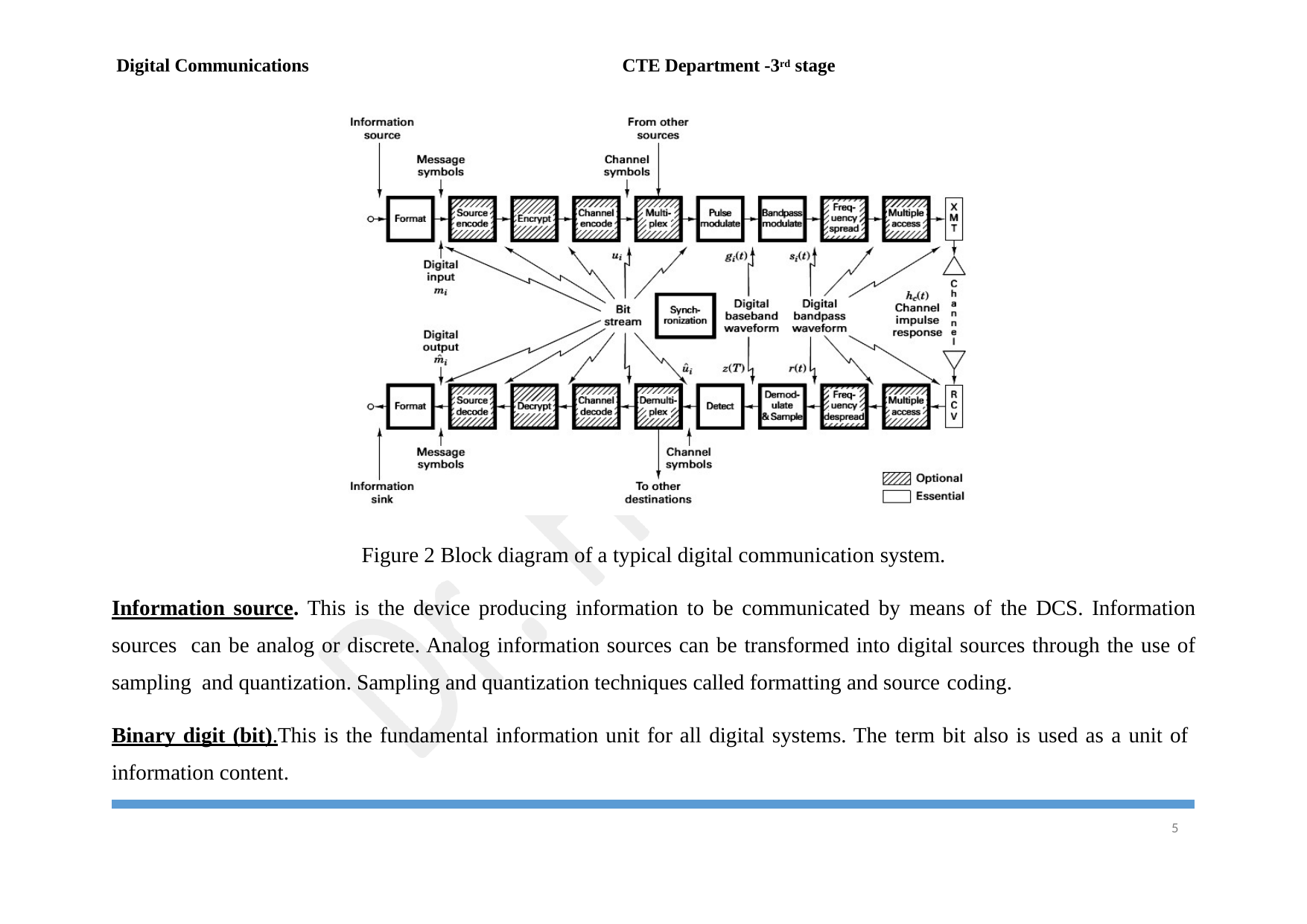

Digital Communications
CTE Department -3rd stage

Figure 2 Block diagram of a typical digital communication system.
Information source. This is the device producing information to be communicated by means of the DCS. Information sources  can be analog or discrete. Analog information sources can be transformed into digital sources through the use of sampling  and quantization. Sampling and quantization techniques called formatting and source coding.
Binary digit (bit).This is the fundamental information unit for all digital systems. The term bit also is used as a unit of  information content.

5